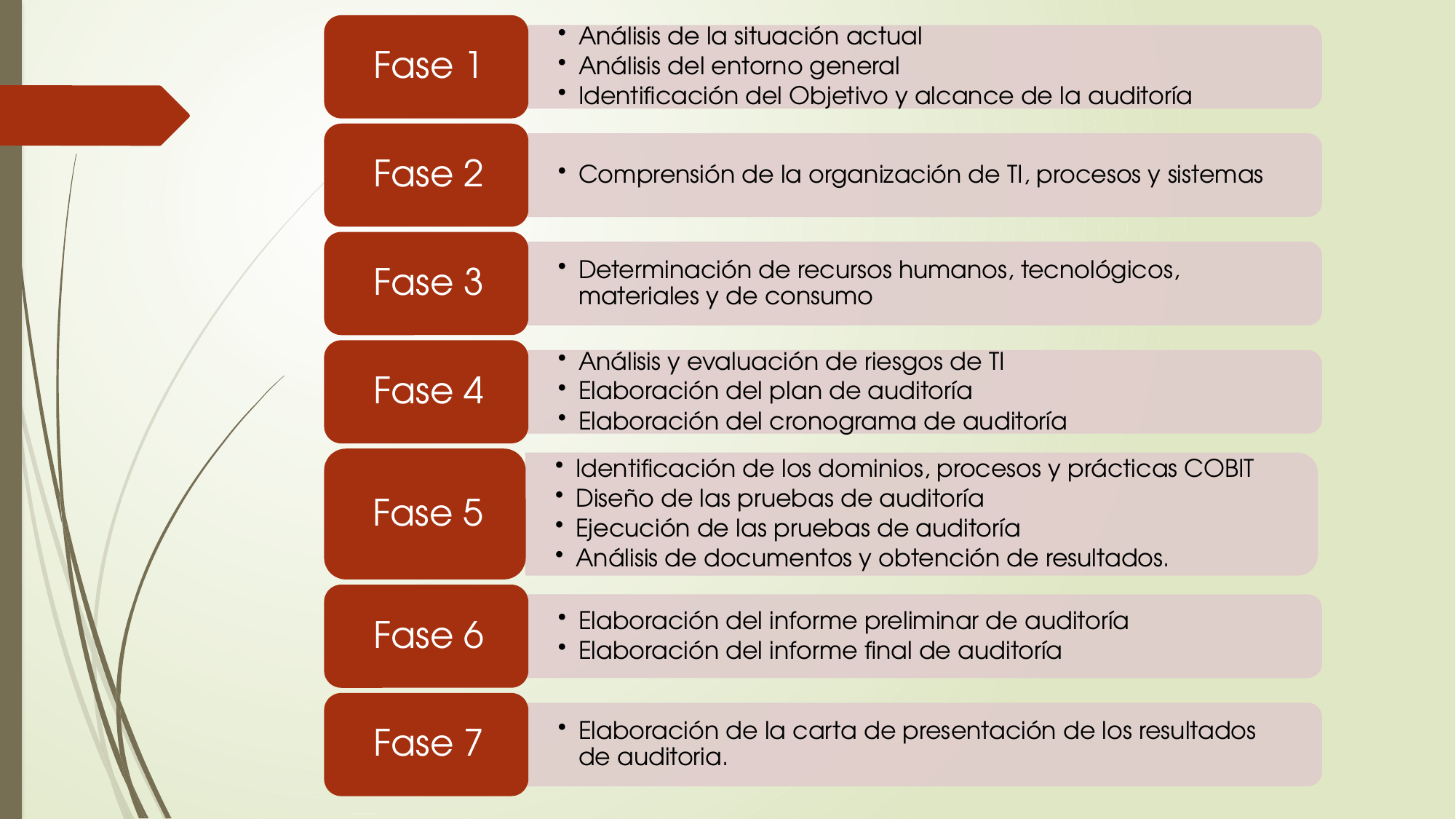

Análisis de la situación actual
Análisis del entorno general
Identificación del Objetivo y alcance de la auditoría
Fase 1
Comprensión de la organización de TI, procesos y sistemas
Fase 2
Determinación de recursos humanos, tecnológicos, materiales y de consumo
Fase 3
Análisis y evaluación de riesgos de TI
Elaboración del plan de auditoría
Elaboración del cronograma de auditoría
Fase 4
Identificación de los dominios, procesos y prácticas COBIT
Diseño de las pruebas de auditoría
Ejecución de las pruebas de auditoría
Análisis de documentos y obtención de resultados.
Fase 5
Elaboración del informe preliminar de auditoría
Elaboración del informe final de auditoría
Fase 6
Elaboración de la carta de presentación de los resultados de auditoria.
Fase 7